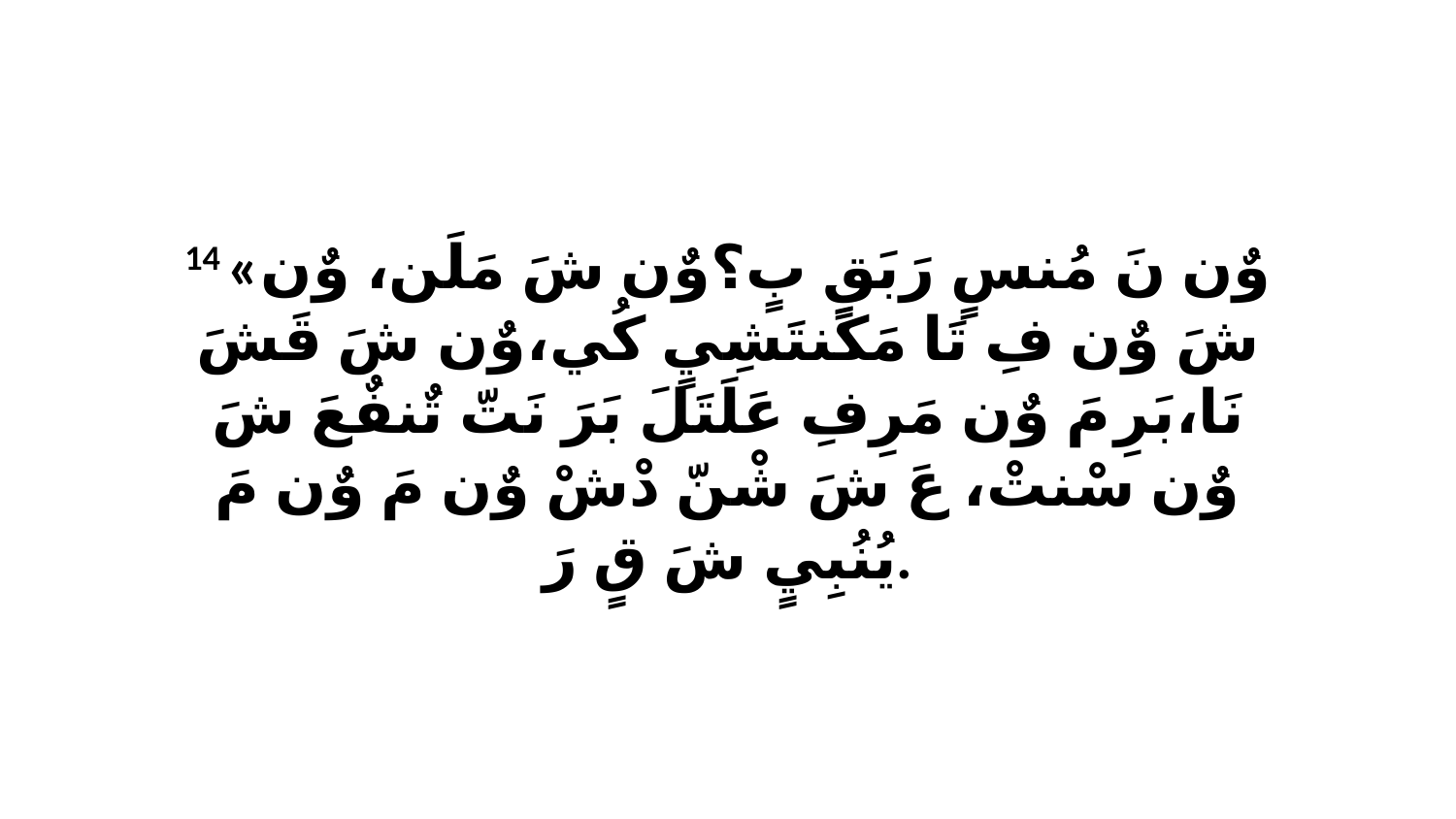

14 «وٌن نَ مُنسٍ رَبَقٍ بٍ؟وٌن شَ مَلَن، وٌن شَ وٌن فِ تَا مَكَنتَشِيٍ كُي،وٌن شَ قَشَ نَا،بَرِ مَ وٌن مَرِفِ عَلَتَلَ بَرَ نَتّ تٌنفٌعَ شَ وٌن سْنتْ، عَ شَ شْنّ دْشْ وٌن مَ وٌن مَ يُنُبِيٍ شَ قٍ رَ.